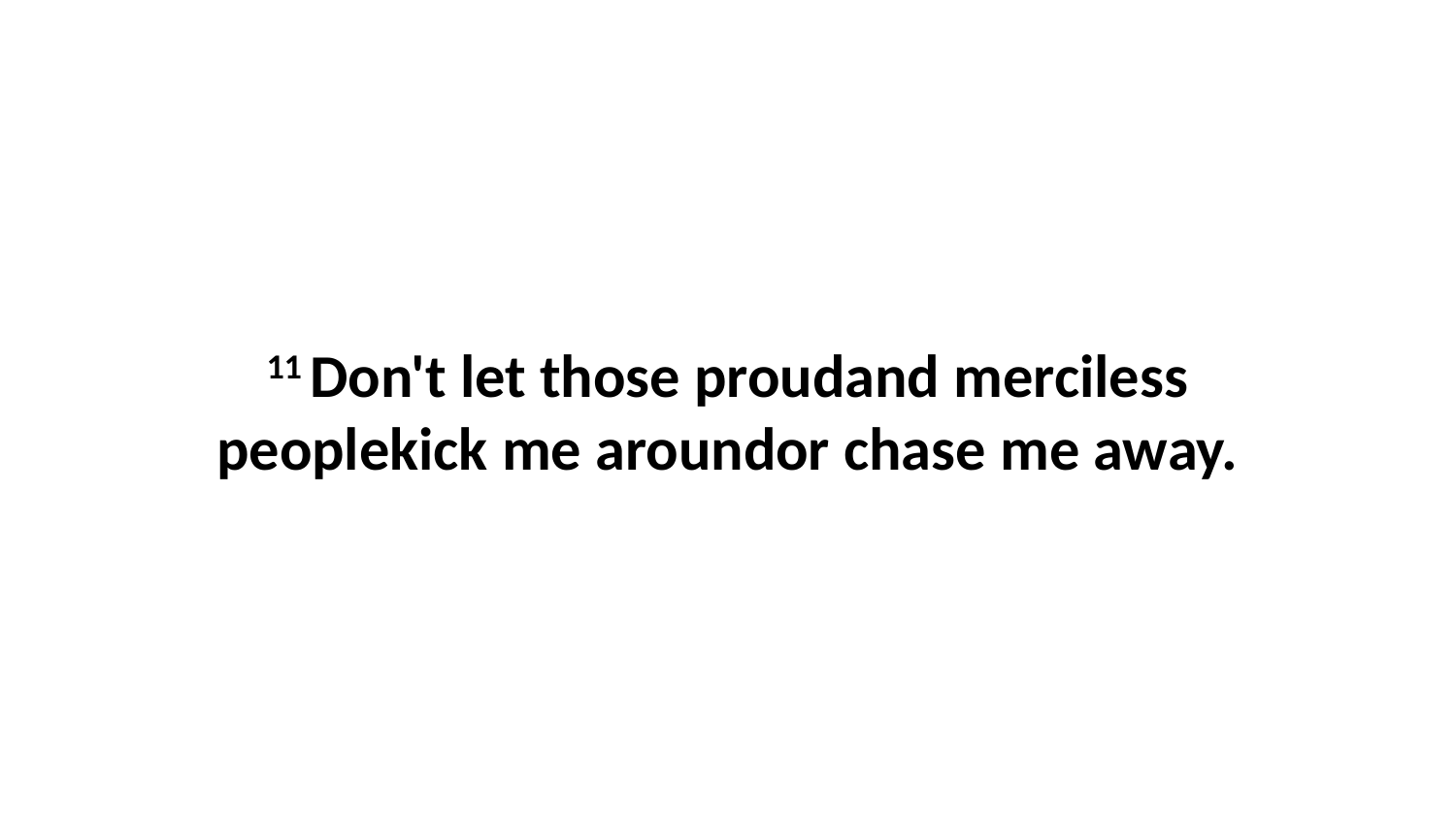

11 Don't let those proudand merciless peoplekick me aroundor chase me away.